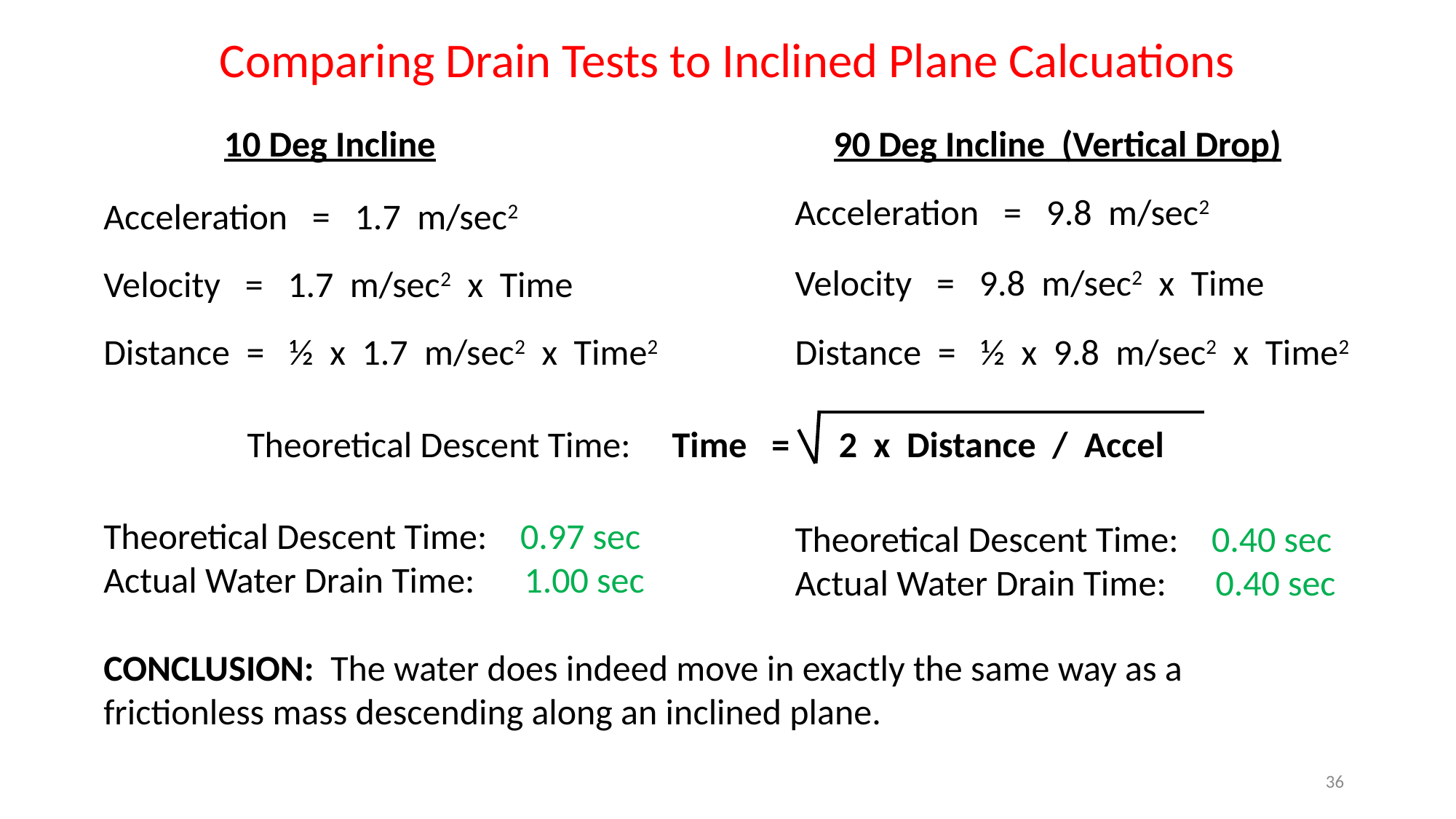

Comparing Drain Tests to Inclined Plane Calcuations
90 Deg Incline  (Vertical Drop)
10 Deg Incline
Acceleration   =   9.8  m/sec2
Velocity   =   9.8  m/sec2  x  Time
Distance  =   ½  x  9.8  m/sec2  x  Time2
Acceleration   =   1.7  m/sec2
Velocity   =   1.7  m/sec2  x  Time
Distance  =   ½  x  1.7  m/sec2  x  Time2
Theoretical Descent Time:     Time   =      2  x  Distance  /  Accel
Theoretical Descent Time:    0.97 sec
Actual Water Drain Time:      1.00 sec
Theoretical Descent Time:    0.40 sec
Actual Water Drain Time:      0.40 sec
CONCLUSION:  The water does indeed move in exactly the same way as a frictionless mass descending along an inclined plane.
36